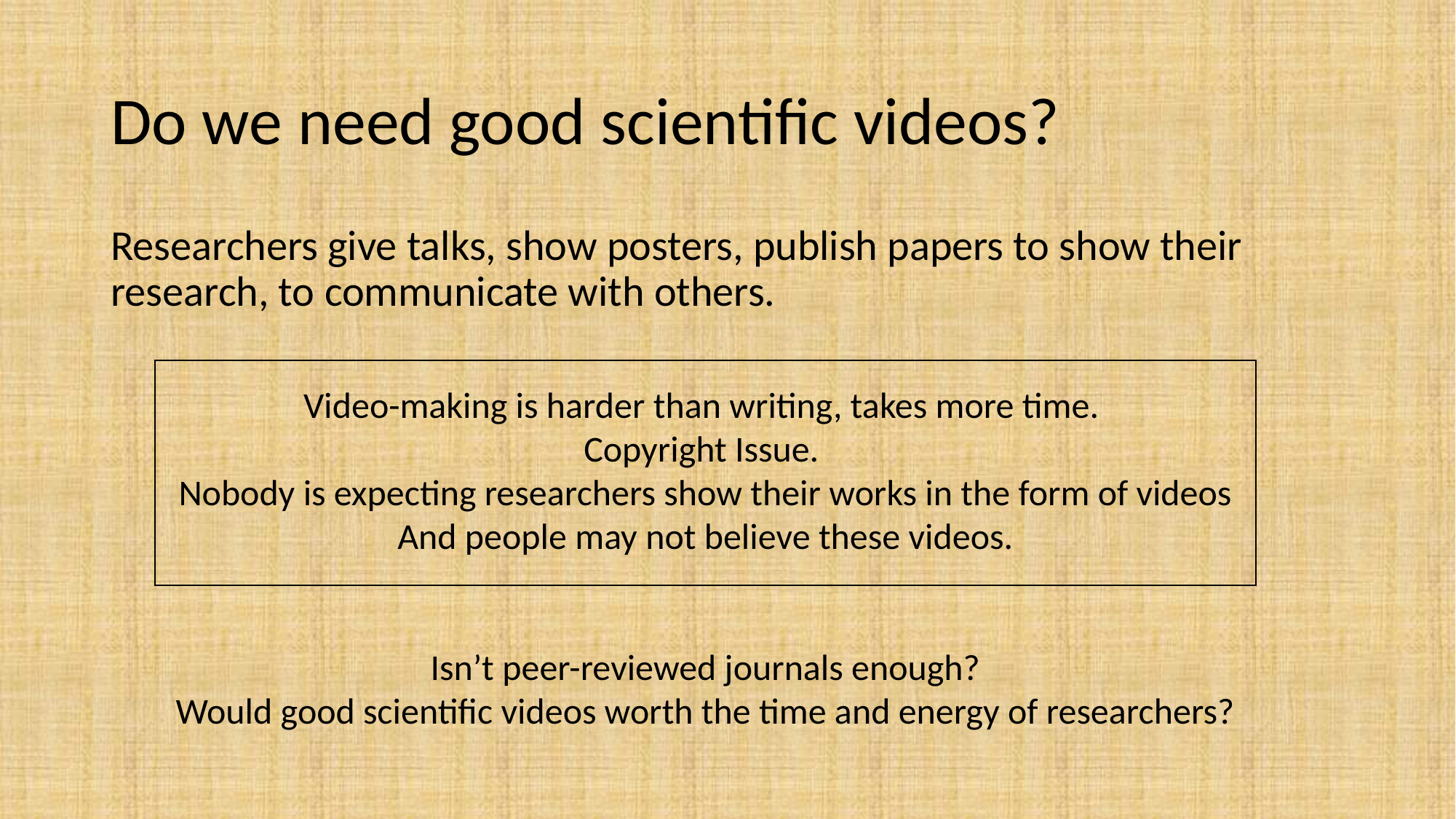

# Do we need good scientific videos?
Researchers give talks, show posters, publish papers to show their research, to communicate with others.

Video-making is harder than writing, takes more time.
Copyright Issue.
Nobody is expecting researchers show their works in the form of videos
And people may not believe these videos.

Isn’t peer-reviewed journals enough?
Would good scientific videos worth the time and energy of researchers?